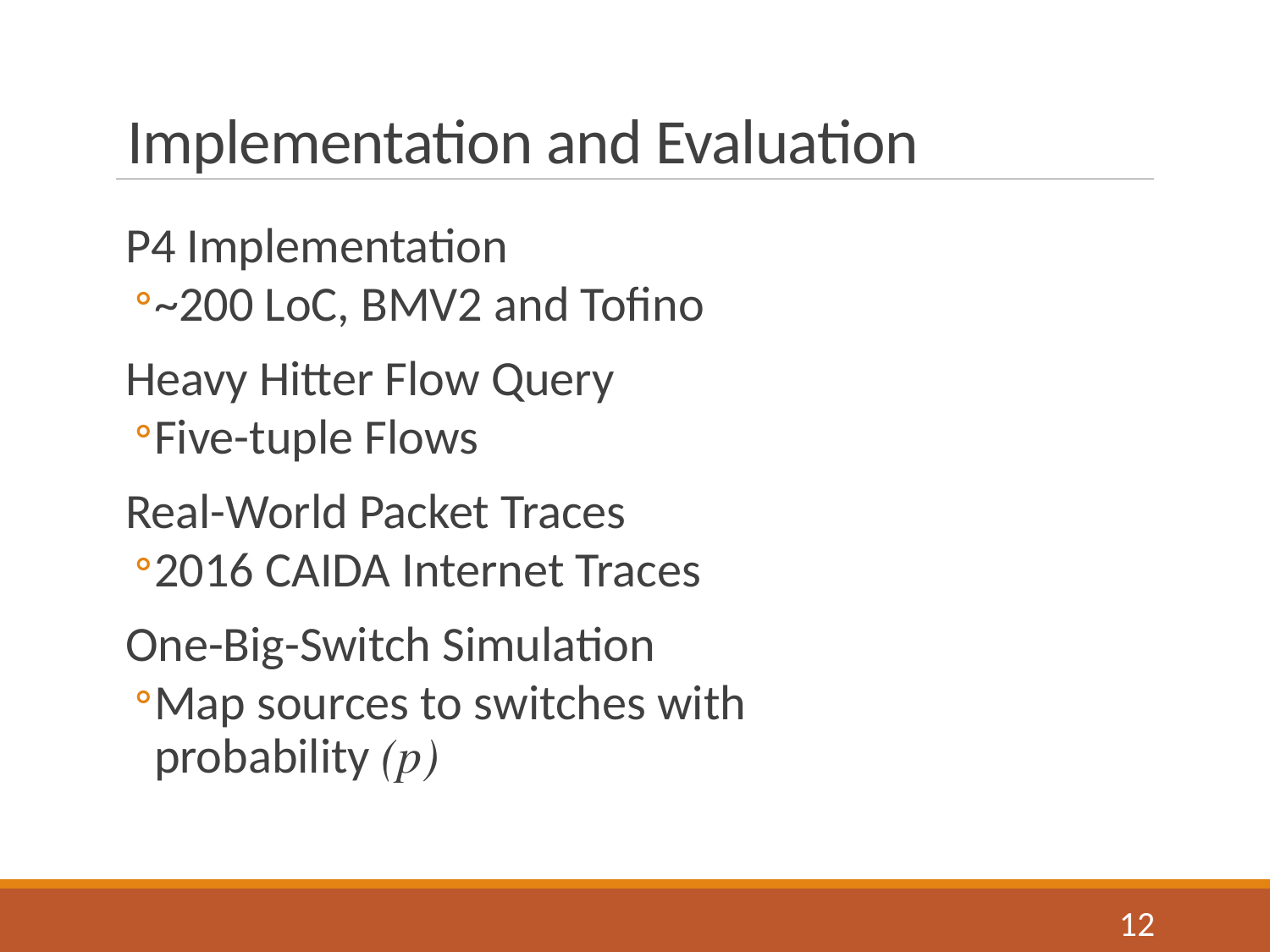

# Implementation and Evaluation
P4 Implementation
~200 LoC, BMV2 and Tofino
Heavy Hitter Flow Query
Five-tuple Flows
Real-World Packet Traces
2016 CAIDA Internet Traces
One-Big-Switch Simulation
Map sources to switches with probability (p)
12